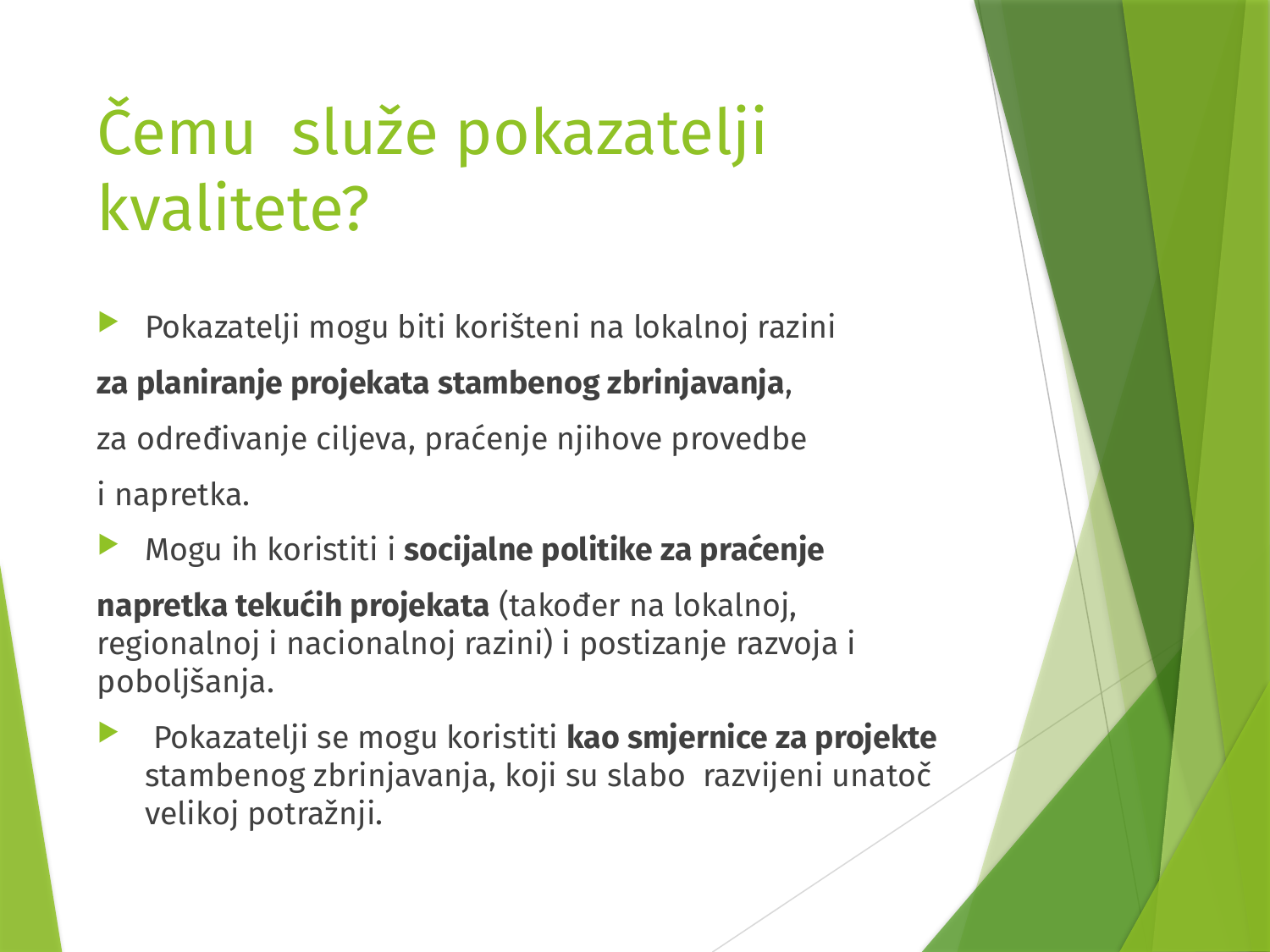

# Čemu  služe pokazatelji kvalitete?
Pokazatelji mogu biti korišteni na lokalnoj razini
za planiranje projekata stambenog zbrinjavanja,
za određivanje ciljeva, praćenje njihove provedbe
i napretka.
Mogu ih koristiti i socijalne politike za praćenje
napretka tekućih projekata (također na lokalnoj, regionalnoj i nacionalnoj razini) i postizanje razvoja i poboljšanja.
 Pokazatelji se mogu koristiti kao smjernice za projekte stambenog zbrinjavanja, koji su slabo  razvijeni unatoč velikoj potražnji.